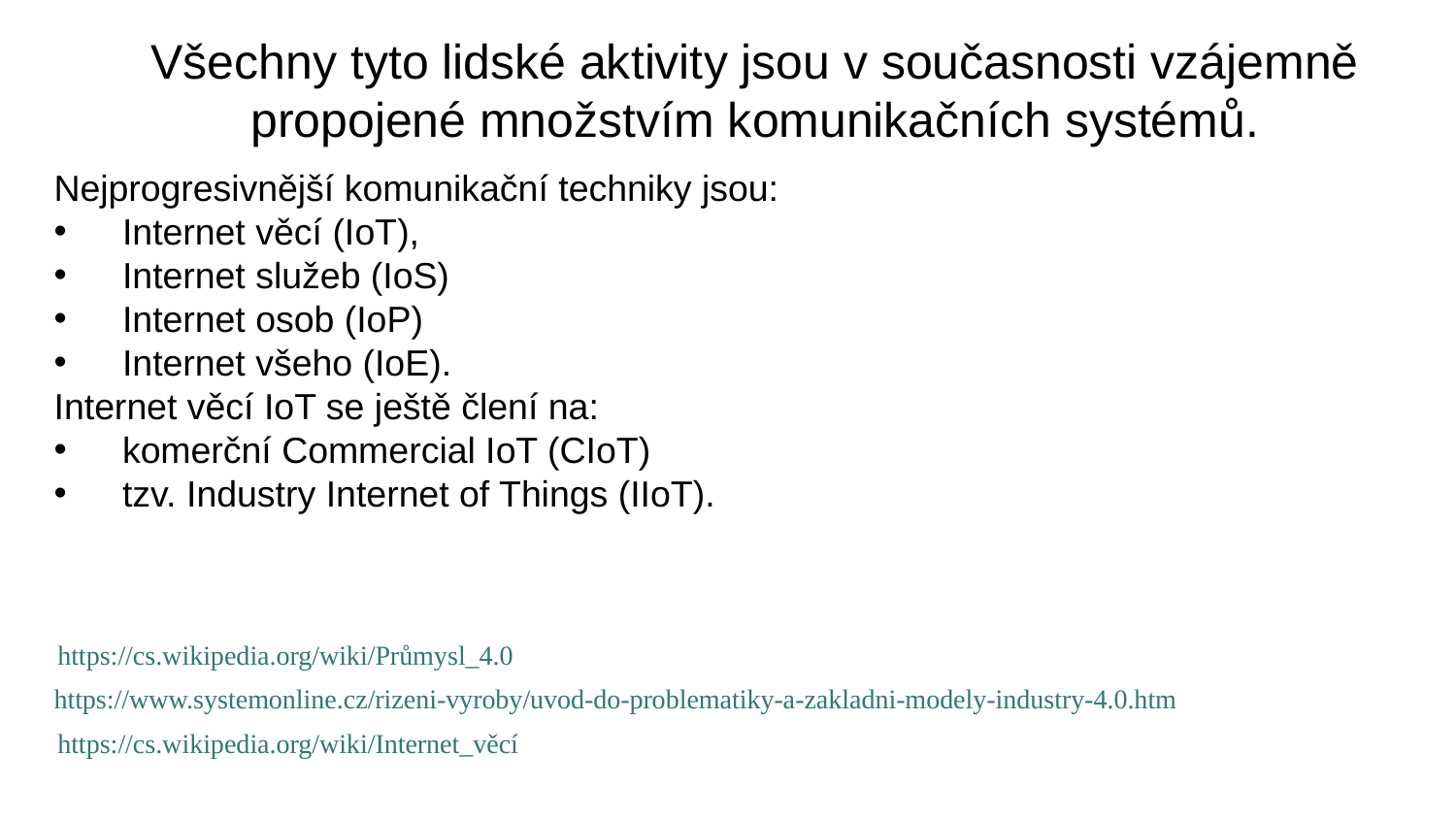

Všechny tyto lidské aktivity jsou v současnosti vzájemně propojené množstvím komunikačních systémů.

Nejprogresivnější komunikační techniky jsou:
Internet věcí (IoT),
Internet služeb (IoS)
Internet osob (IoP)
Internet všeho (IoE).
Internet věcí IoT se ještě člení na:
komerční Commercial IoT (CIoT)
tzv. Industry Internet of Things (IIoT).
https://cs.wikipedia.org/wiki/Průmysl_4.0
https://www.systemonline.cz/rizeni-vyroby/uvod-do-problematiky-a-zakladni-modely-industry-4.0.htm
https://cs.wikipedia.org/wiki/Internet_věcí